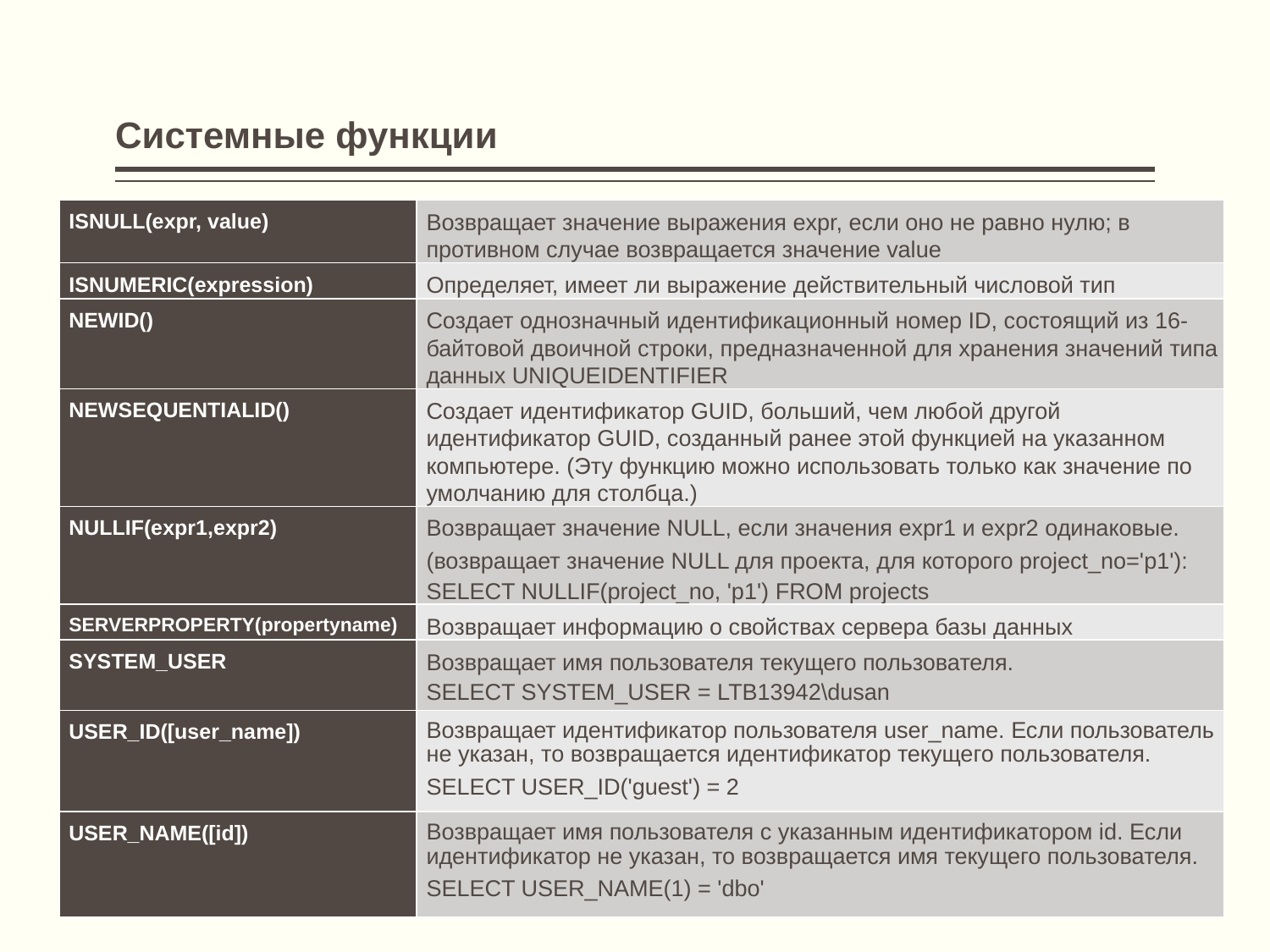

# Системные функции
| ISNULL(expr, value) | Возвращает значение выражения expr, если оно не равно нулю; в противном случае возвращается значение value |
| --- | --- |
| ISNUMERIC(expression) | Определяет, имеет ли выражение действительный числовой тип |
| NEWID() | Создает однозначный идентификационный номер ID, состоящий из 16-байтовой двоичной строки, предназначенной для хранения значений типа данных UNIQUEIDENTIFIER |
| NEWSEQUENTIALID() | Создает идентификатор GUID, больший, чем любой другой идентификатор GUID, созданный ранее этой функцией на указанном компьютере. (Эту функцию можно использовать только как значение по умолчанию для столбца.) |
| NULLIF(expr1,expr2) | Возвращает значение NULL, если значения expr1 и expr2 одинаковые. (возвращает значение NULL для проекта, для которого project\_no='p1'): SELECT NULLIF(project\_no, 'p1') FROM projects |
| SERVERPROPERTY(propertyname) | Возвращает информацию о свойствах сервера базы данных |
| SYSTEM\_USER | Возвращает имя пользователя текущего пользователя. SELECT SYSTEМ\_USER = LTB13942\dusan |
| USER\_ID([user\_name]) | Возвращает идентификатор пользователя user\_name. Если пользователь не указан, то возвращается идентификатор текущего пользователя. SELECT USER\_ID('guest') = 2 |
| USER\_NAME([id]) | Возвращает имя пользователя с указанным идентификатором id. Если идентификатор не указан, то возвращается имя текущего пользователя. SELECT USER\_NAME(1) = 'dbo' |